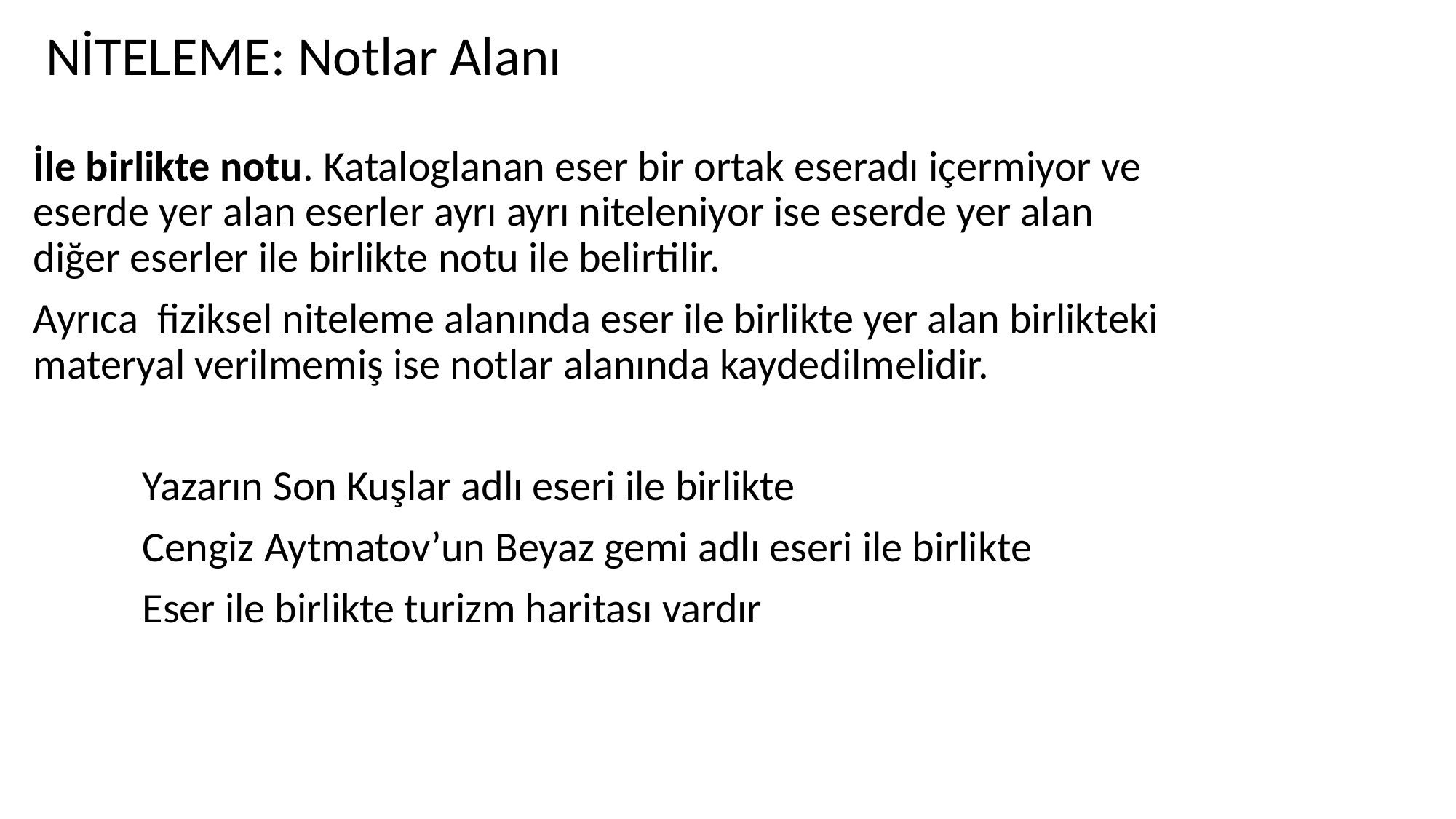

# NİTELEME: Notlar Alanı
İle birlikte notu. Kataloglanan eser bir ortak eseradı içermiyor ve eserde yer alan eserler ayrı ayrı niteleniyor ise eserde yer alan diğer eserler ile birlikte notu ile belirtilir.
Ayrıca  fiziksel niteleme alanında eser ile birlikte yer alan birlikteki materyal verilmemiş ise notlar alanında kaydedilmelidir.

 	Yazarın Son Kuşlar adlı eseri ile birlikte
	Cengiz Aytmatov’un Beyaz gemi adlı eseri ile birlikte
	Eser ile birlikte turizm haritası vardır